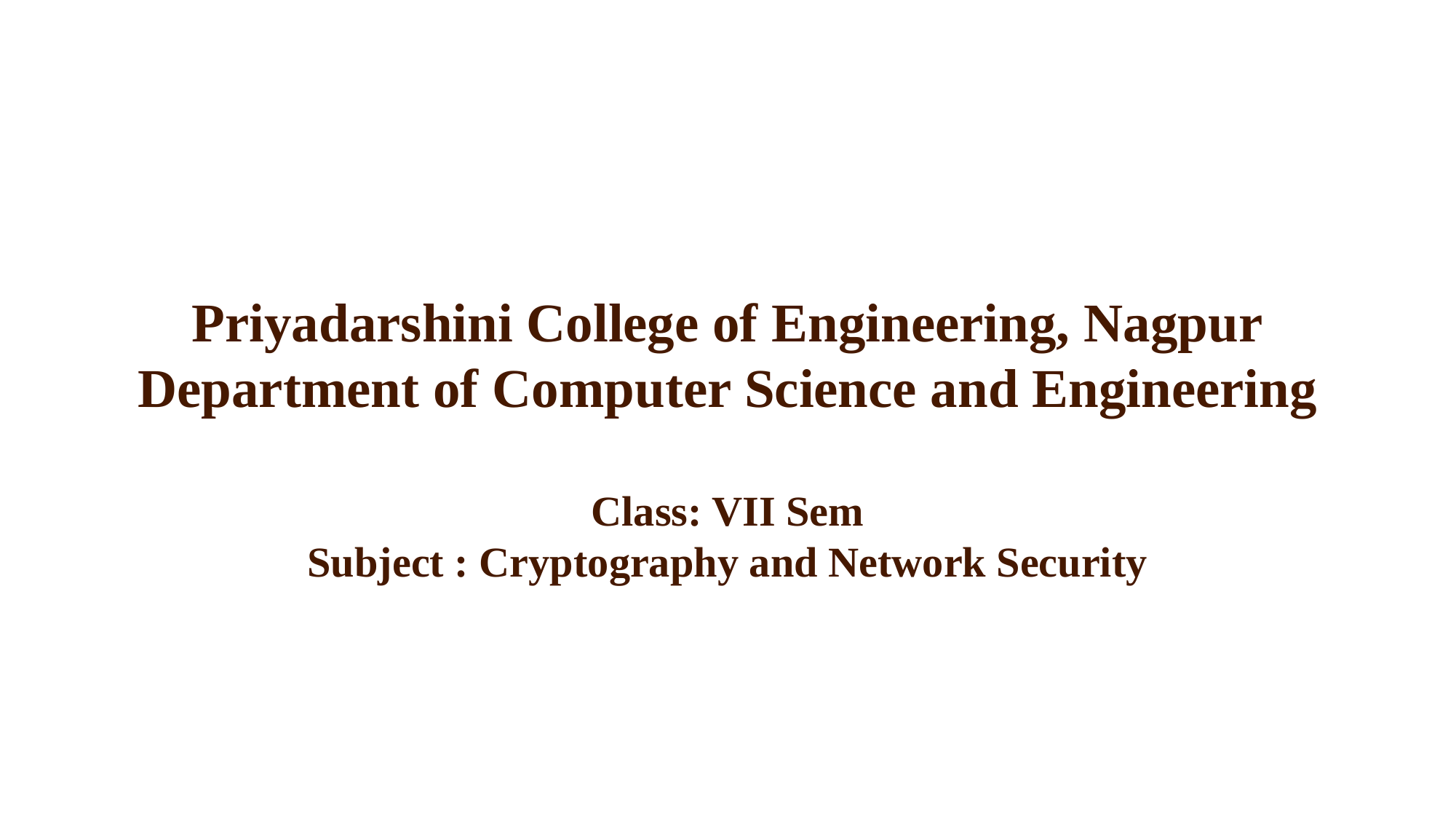

Priyadarshini College of Engineering, Nagpur
Department of Computer Science and Engineering

Class: VII Sem
Subject : Cryptography and Network Security